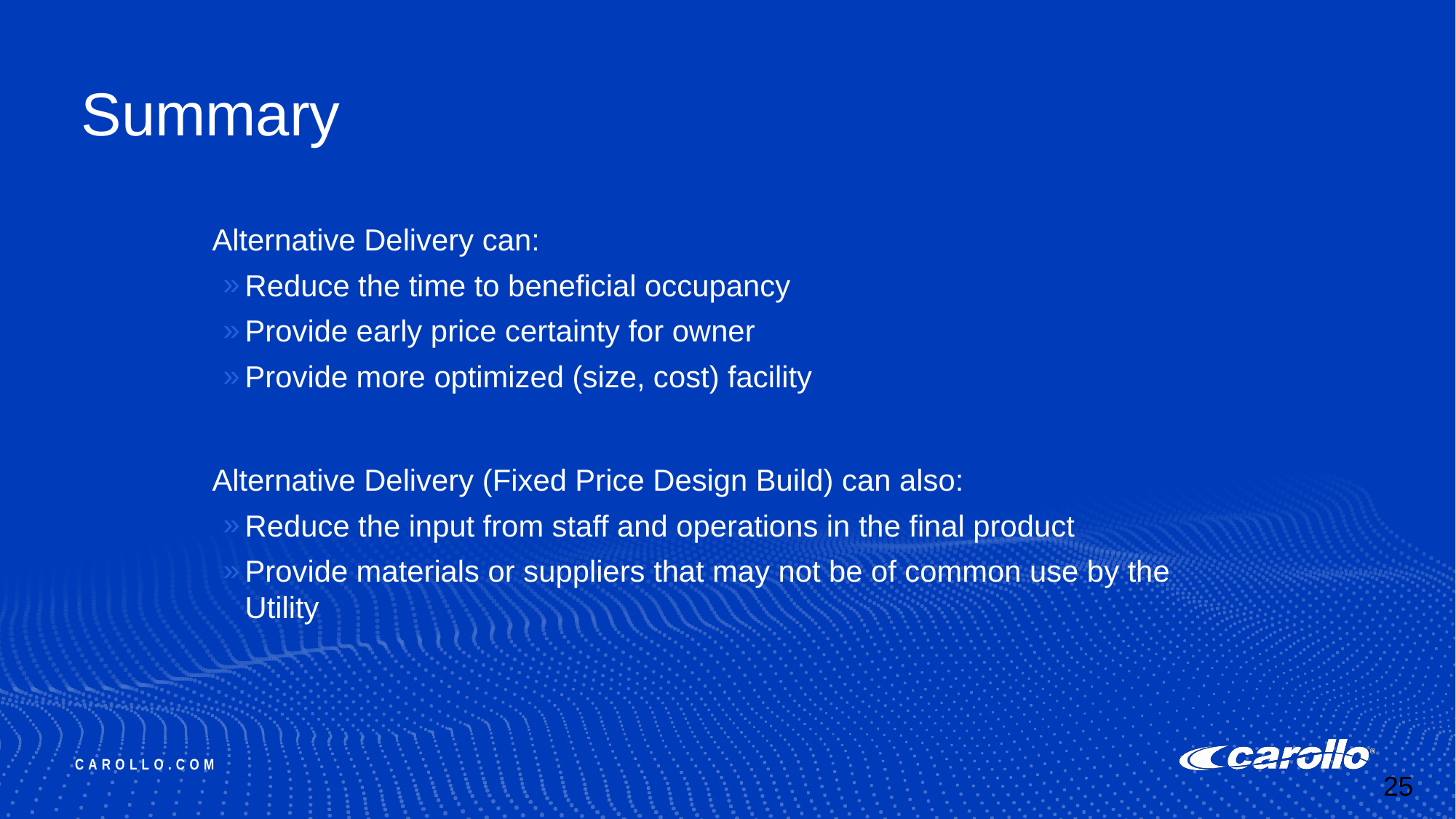

# Summary
Alternative Delivery can:
Reduce the time to beneficial occupancy
Provide early price certainty for owner
Provide more optimized (size, cost) facility

Alternative Delivery (Fixed Price Design Build) can also:
Reduce the input from staff and operations in the final product
Provide materials or suppliers that may not be of common use by the Utility
25